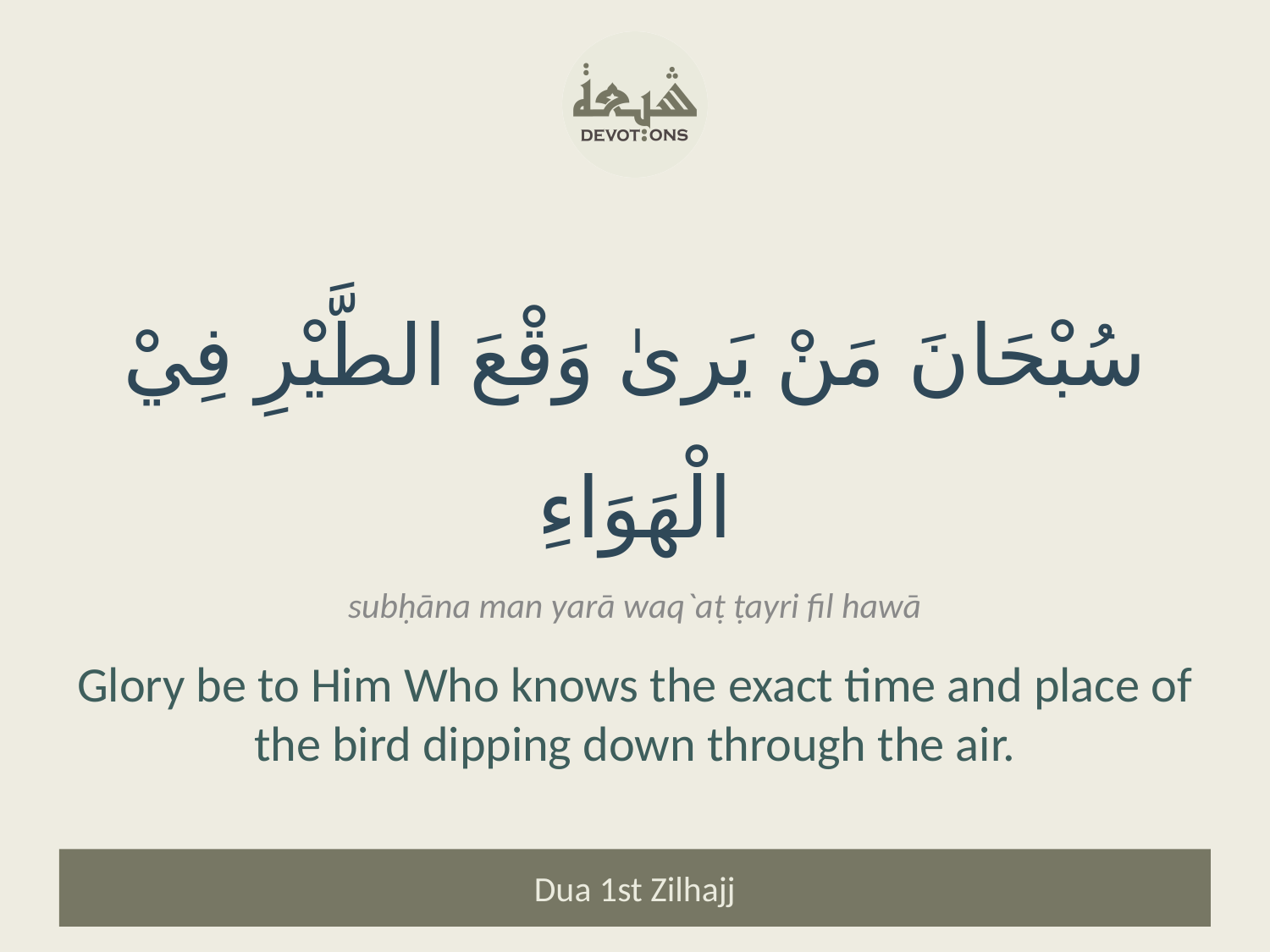

سُبْحَانَ مَنْ يَرىٰ وَقْعَ الطَّيْرِ فِيْ الْهَوَاءِ
subḥāna man yarā waq`aṭ ṭayri fil hawā
Glory be to Him Who knows the exact time and place of the bird dipping down through the air.
Dua 1st Zilhajj